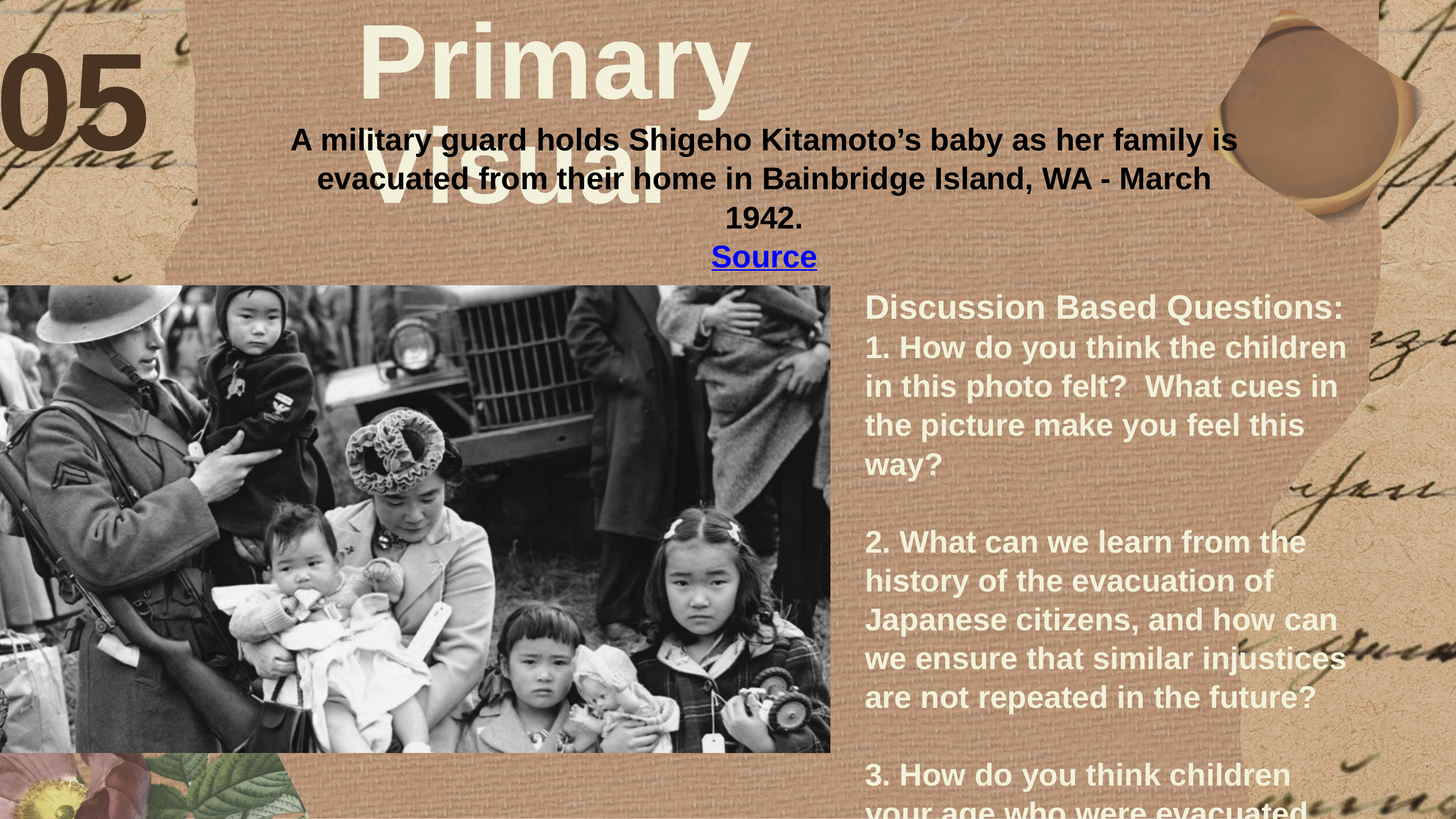

05

Primary Visual
A military guard holds Shigeho Kitamoto’s baby as her family is evacuated from their home in Bainbridge Island, WA - March 1942.
Source

Discussion Based Questions:
1. How do you think the children in this photo felt?  What cues in the picture make you feel this way?

2. What can we learn from the history of the evacuation of Japanese citizens, and how can we ensure that similar injustices are not repeated in the future?

3. How do you think children your age who were evacuated felt about leaving their schools and friends behind?